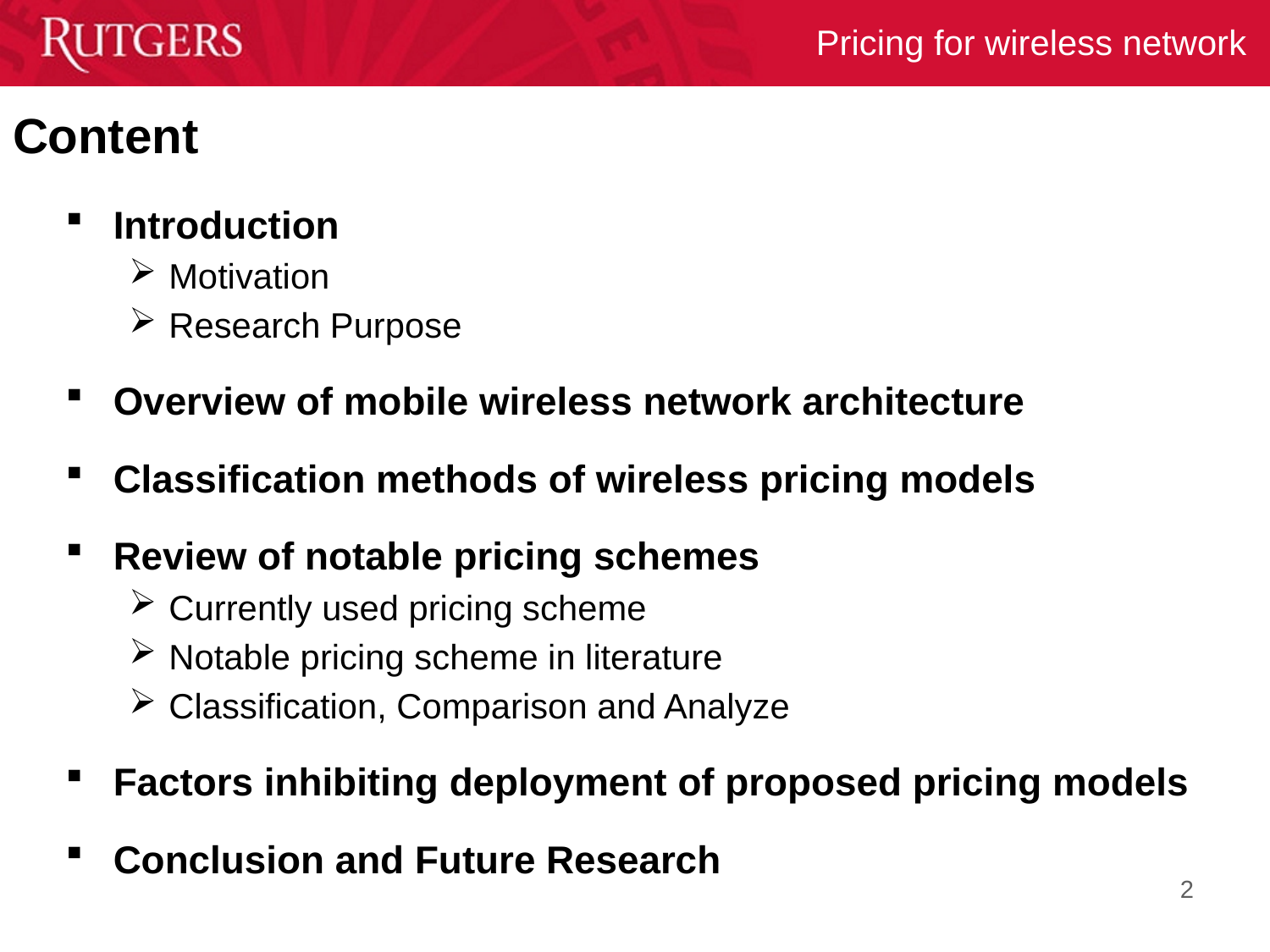

# Content
Introduction
Motivation
Research Purpose
Overview of mobile wireless network architecture
Classification methods of wireless pricing models
Review of notable pricing schemes
Currently used pricing scheme
Notable pricing scheme in literature
Classification, Comparison and Analyze
Factors inhibiting deployment of proposed pricing models
Conclusion and Future Research

2